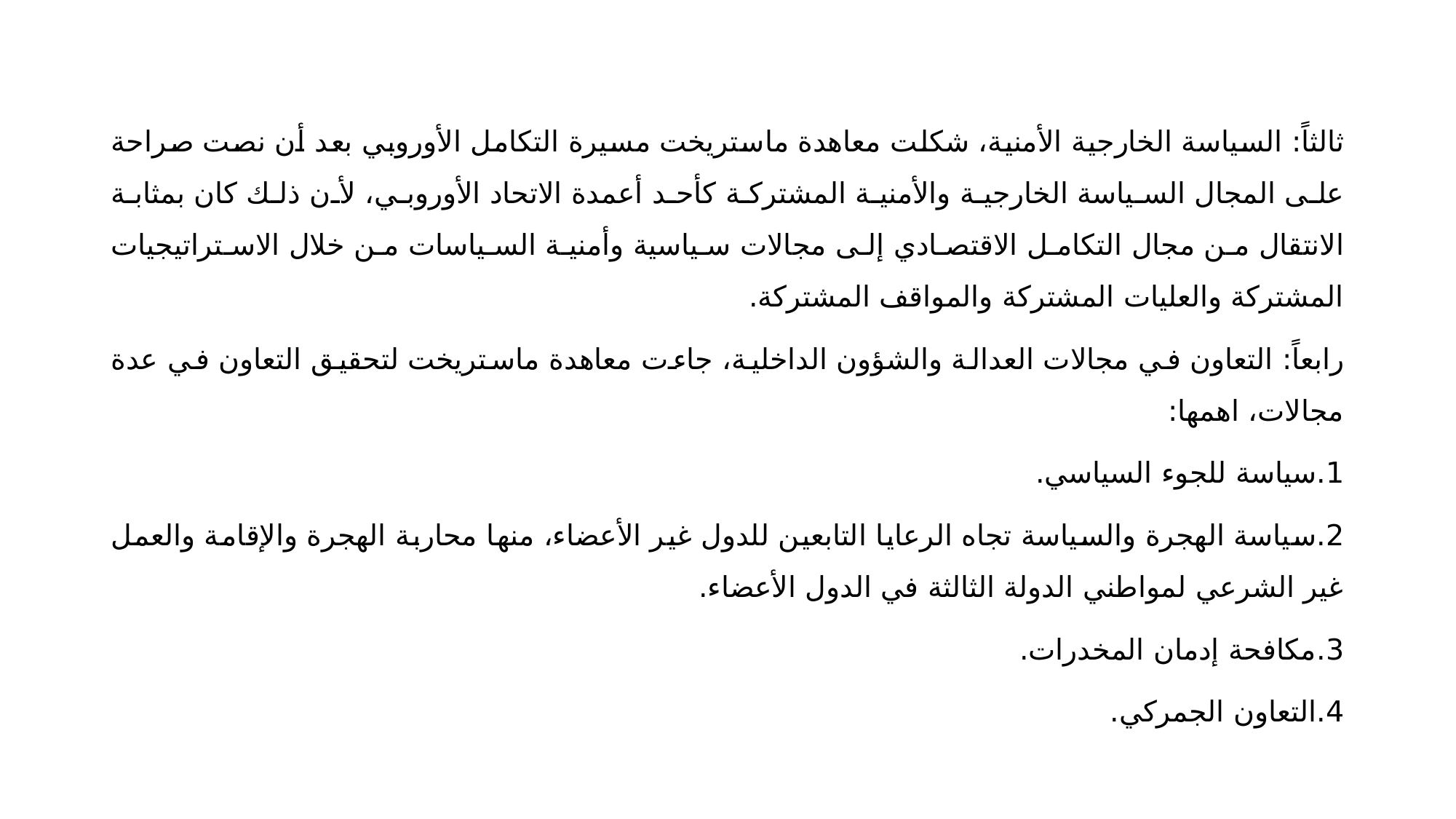

ثالثاً: السياسة الخارجية الأمنية، شكلت معاهدة ماستريخت مسيرة التكامل الأوروبي بعد أن نصت صراحة على المجال السياسة الخارجية والأمنية المشتركة كأحد أعمدة الاتحاد الأوروبي، لأن ذلك كان بمثابة الانتقال من مجال التكامل الاقتصادي إلى مجالات سياسية وأمنية السياسات من خلال الاستراتيجيات المشتركة والعليات المشتركة والمواقف المشتركة.
رابعاً: التعاون في مجالات العدالة والشؤون الداخلية، جاءت معاهدة ماستريخت لتحقيق التعاون في عدة مجالات، اهمها:
1.	سياسة للجوء السياسي.
2.	سياسة الهجرة والسياسة تجاه الرعايا التابعين للدول غير الأعضاء، منها محاربة الهجرة والإقامة والعمل غير الشرعي لمواطني الدولة الثالثة في الدول الأعضاء.
3.	مكافحة إدمان المخدرات.
4.	التعاون الجمركي.